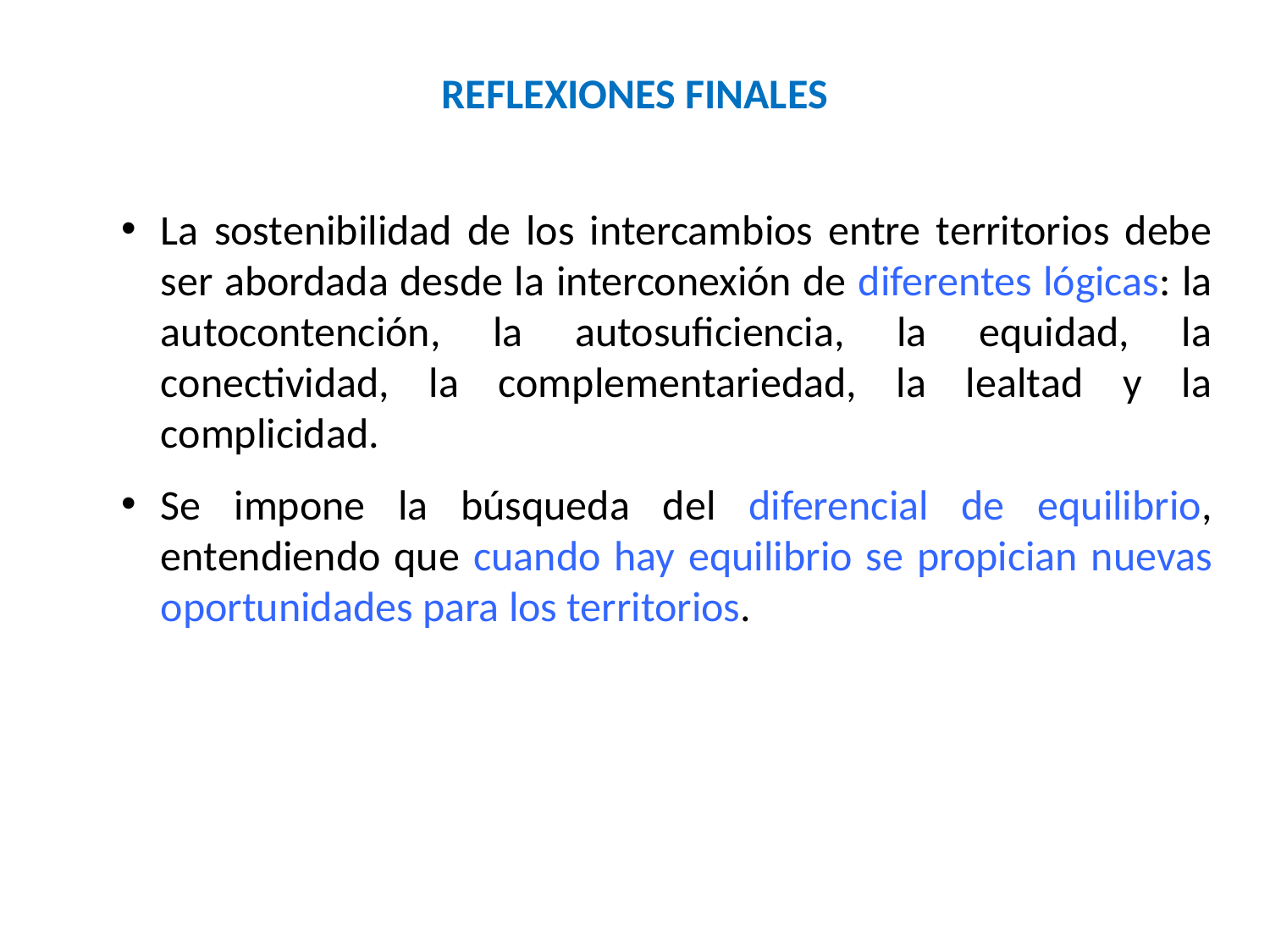

# REFLEXIONES FINALES
La sostenibilidad de los intercambios entre territorios debe ser abordada desde la interconexión de diferentes lógicas: la autocontención, la autosuficiencia, la equidad, la conectividad, la complementariedad, la lealtad y la complicidad.
Se impone la búsqueda del diferencial de equilibrio, entendiendo que cuando hay equilibrio se propician nuevas oportunidades para los territorios.